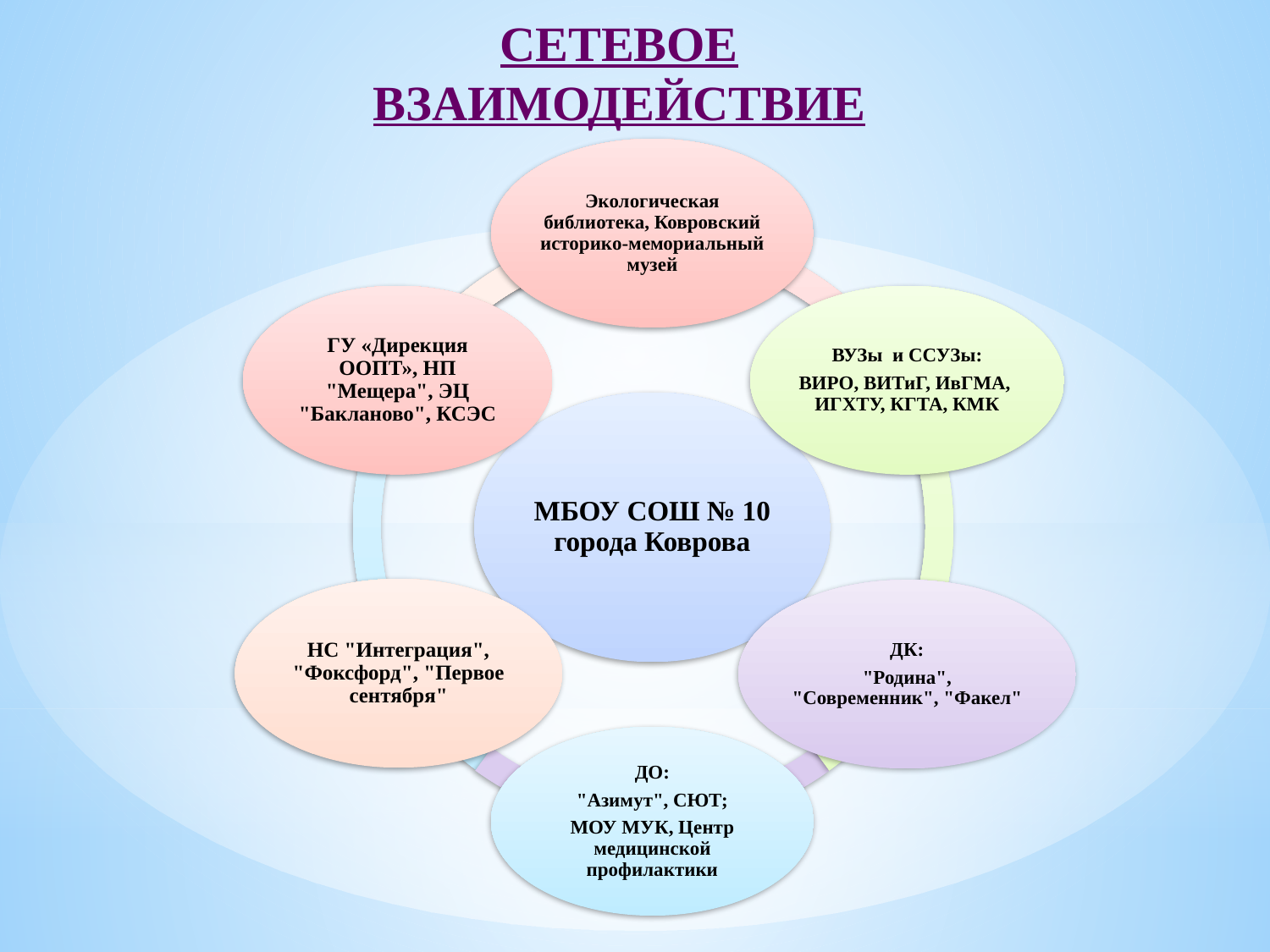

СЕТЕВОЕ ВЗАИМОДЕЙСТВИЕ
МБОУ СОШ № 10 города Коврова
Экологическая библиотека, Ковровский историко-мемориальный музей
ВУЗы  и ССУЗы:
ВИРО, ВИТиГ, ИвГМА,  ИГХТУ, КГТА, КМК
ДК:
"Родина", "Современник", "Факел"
ДО:
"Азимут", СЮТ;
МОУ МУК, Центр медицинской профилактики
НС "Интеграция", "Фоксфорд", "Первое сентября"
ГУ «Дирекция ООПТ», НП "Мещера", ЭЦ "Бакланово", КСЭС